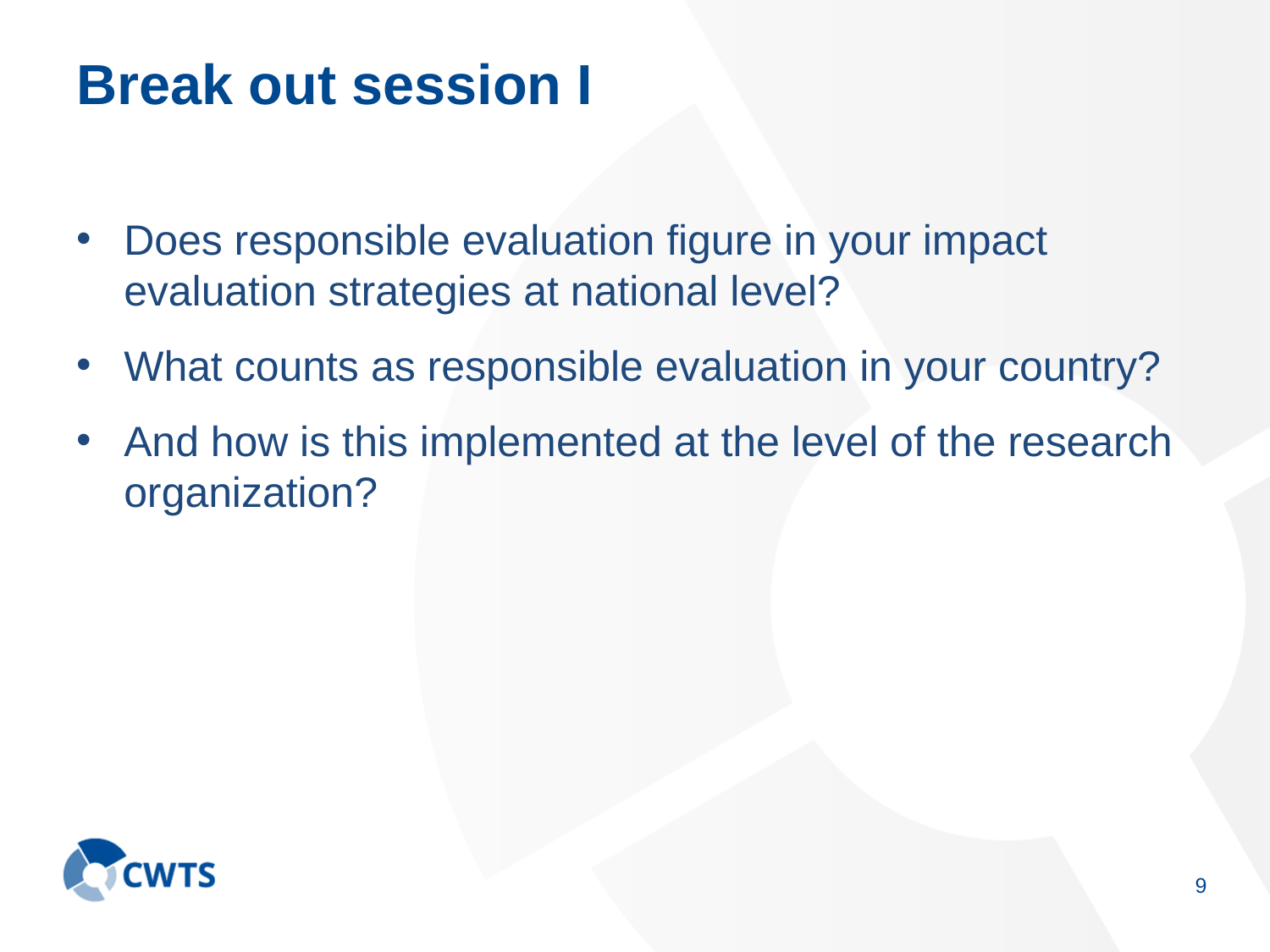

# Break out session I
Does responsible evaluation figure in your impact evaluation strategies at national level?
What counts as responsible evaluation in your country?
And how is this implemented at the level of the research organization?
9